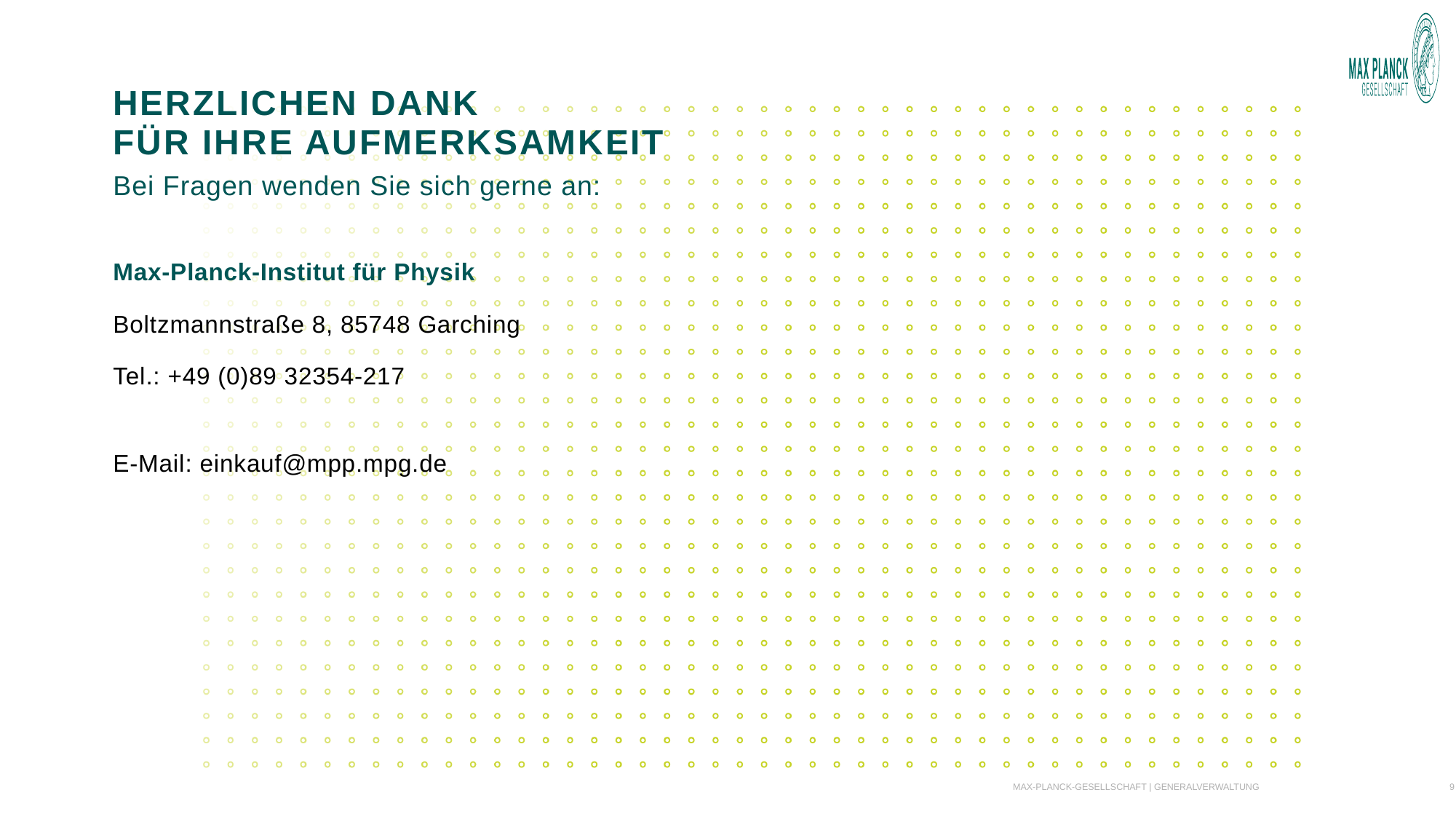

# Herzlichen Dank für Ihre Aufmerksamkeit Bei Fragen wenden Sie sich gerne an:
Max-Planck-Institut für Physik
Boltzmannstraße 8, 85748 Garching
Tel.: +49 (0)89 32354-217
E-Mail: einkauf@mpp.mpg.de
MAX-PLANCK-GESELLSCHAFT | GENERALVERWALTUNG 		9